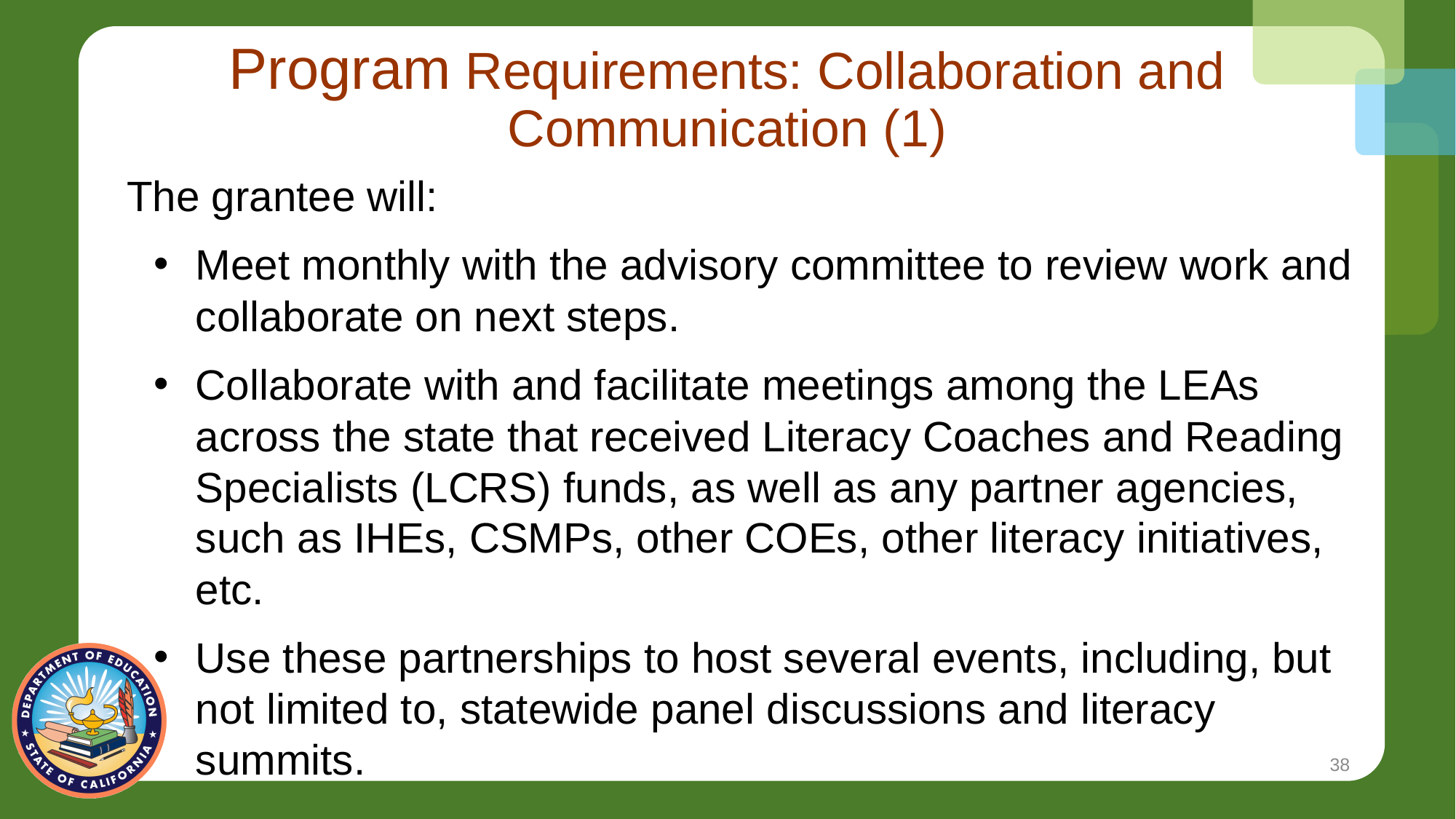

# Program Requirements: Collaboration and Communication (1)
The grantee will:
Meet monthly with the advisory committee to review work and collaborate on next steps.
Collaborate with and facilitate meetings among the LEAs across the state that received Literacy Coaches and Reading Specialists (LCRS) funds, as well as any partner agencies, such as IHEs, CSMPs, other COEs, other literacy initiatives, etc.
Use these partnerships to host several events, including, but not limited to, statewide panel discussions and literacy summits.
38